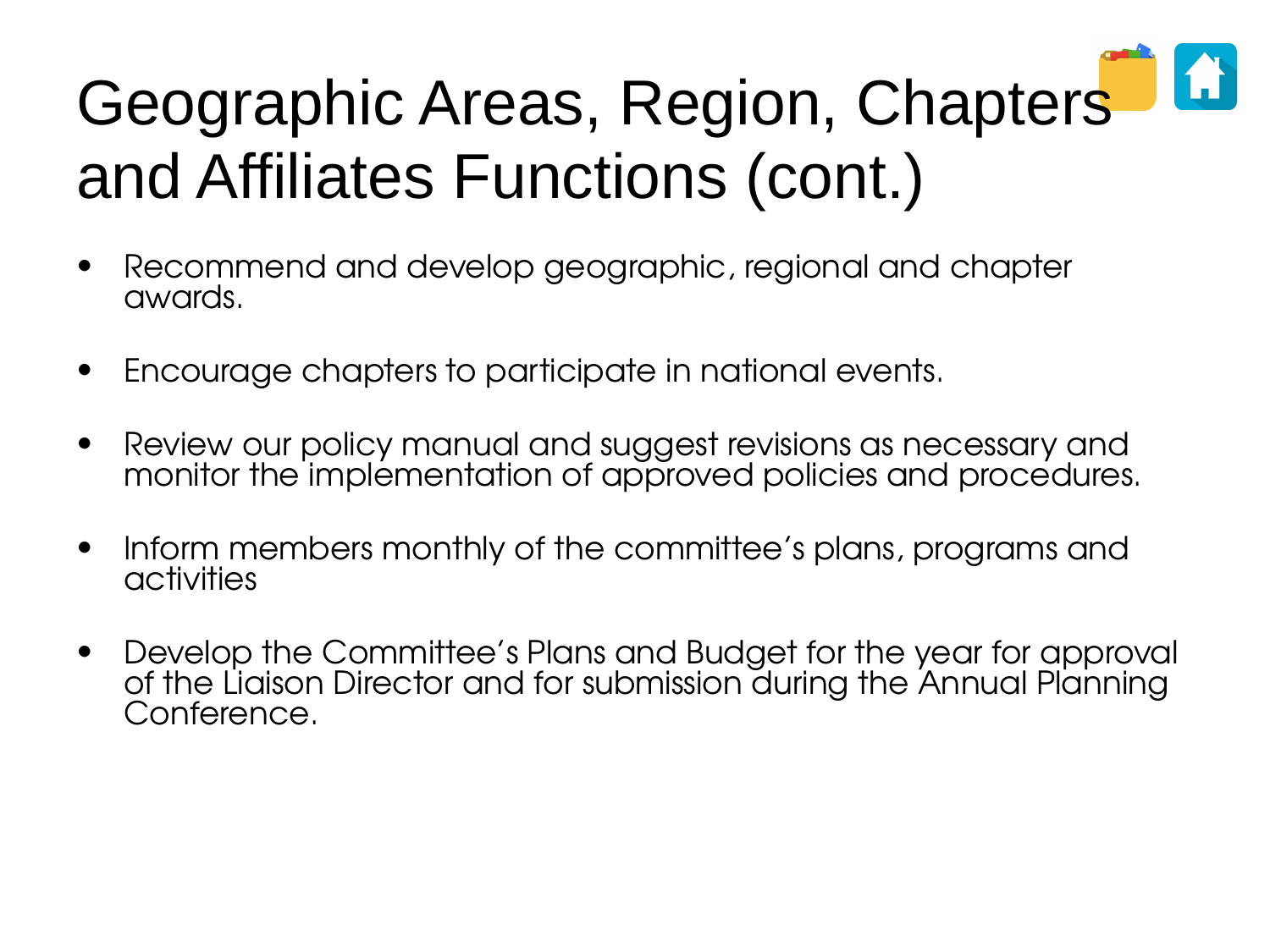

Geographic Areas, Region, Chapters
and Affiliates Functions (cont.)

Recommend and develop geographic, regional and chapter awards.

Encourage chapters to participate in national events.

Review our policy manual and suggest revisions as necessary and monitor the implementation of approved policies and procedures.

Inform members monthly of the committee’s plans, programs and activities

Develop the Committee’s Plans and Budget for the year for approval of the Liaison Director and for submission during the Annual Planning Conference.